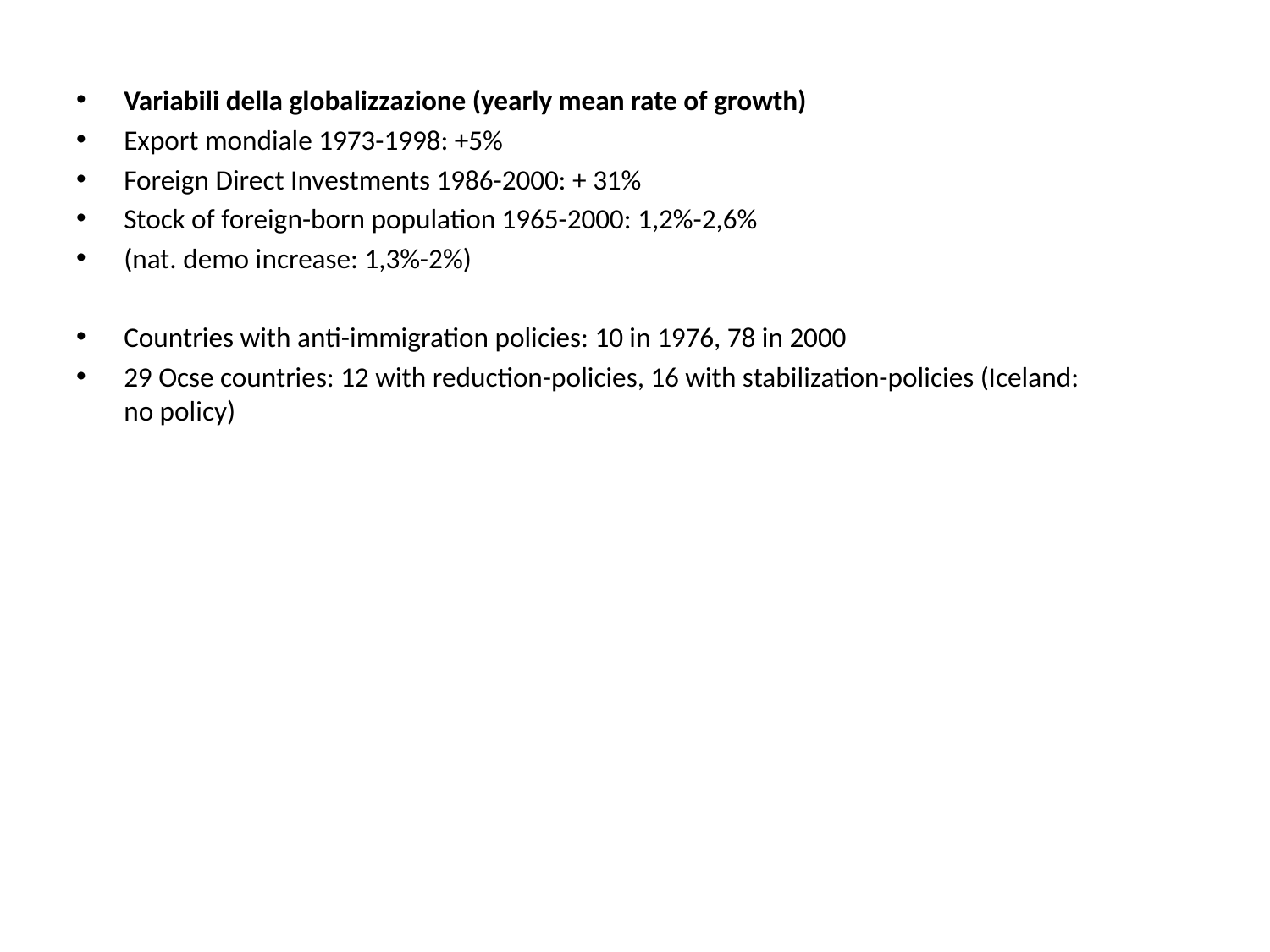

Variabili della globalizzazione (yearly mean rate of growth)
Export mondiale 1973-1998: +5%
Foreign Direct Investments 1986-2000: + 31%
Stock of foreign-born population 1965-2000: 1,2%-2,6%
(nat. demo increase: 1,3%-2%)

Countries with anti-immigration policies: 10 in 1976, 78 in 2000
29 Ocse countries: 12 with reduction-policies, 16 with stabilization-policies (Iceland: no policy)